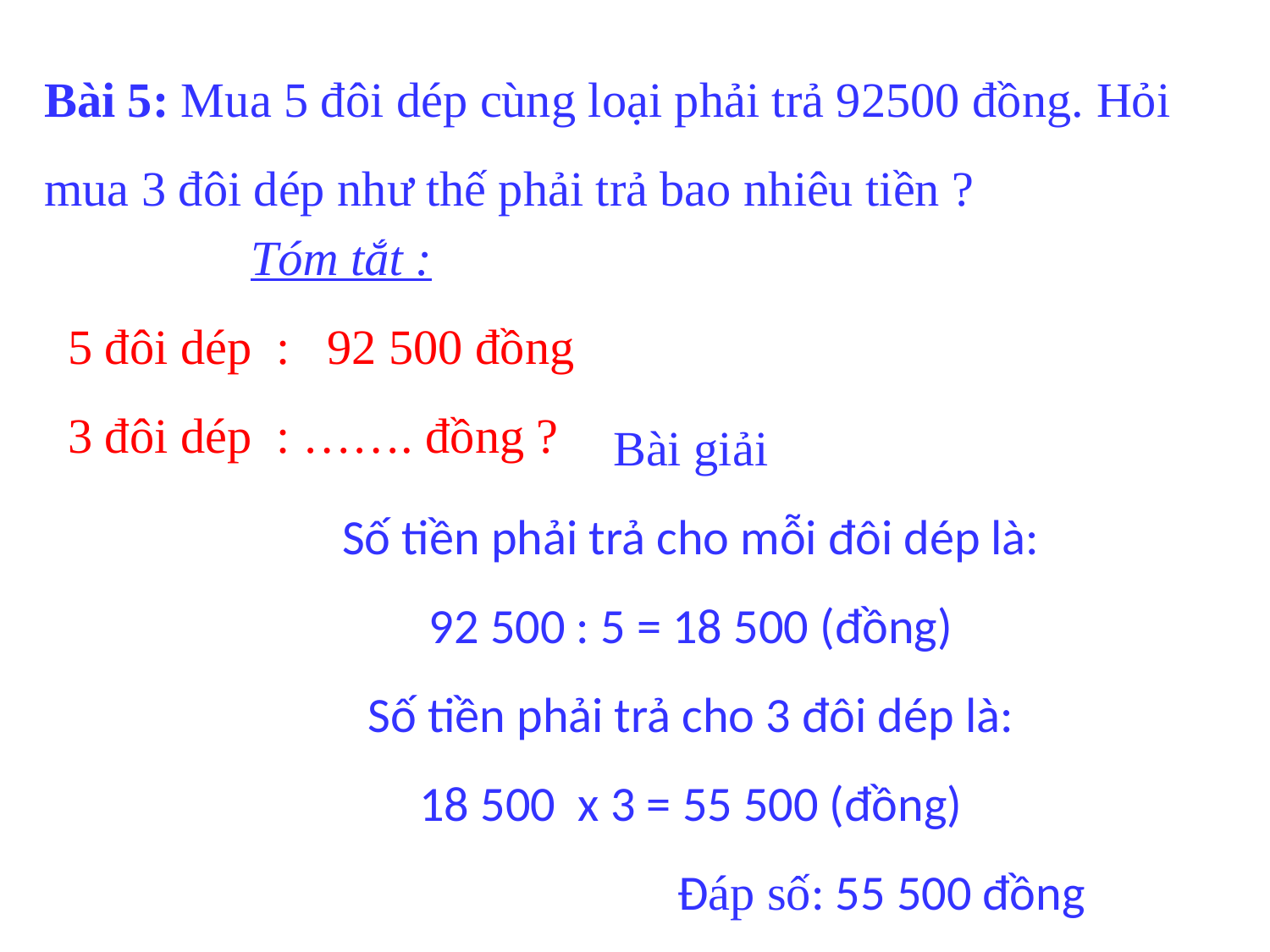

Bài 5: Mua 5 đôi dép cùng loại phải trả 92500 đồng. Hỏi mua 3 đôi dép như thế phải trả bao nhiêu tiền ?
Tóm tắt :
5 đôi dép  :   92 500 đồng
3 đôi dép  : ……. đồng ?
Bài giải
Số tiền phải trả cho mỗi đôi dép là:
92 500 : 5 = 18 500 (đồng)
Số tiền phải trả cho 3 đôi dép là:
18 500  x 3 = 55 500 (đồng)
			Đáp số: 55 500 đồng